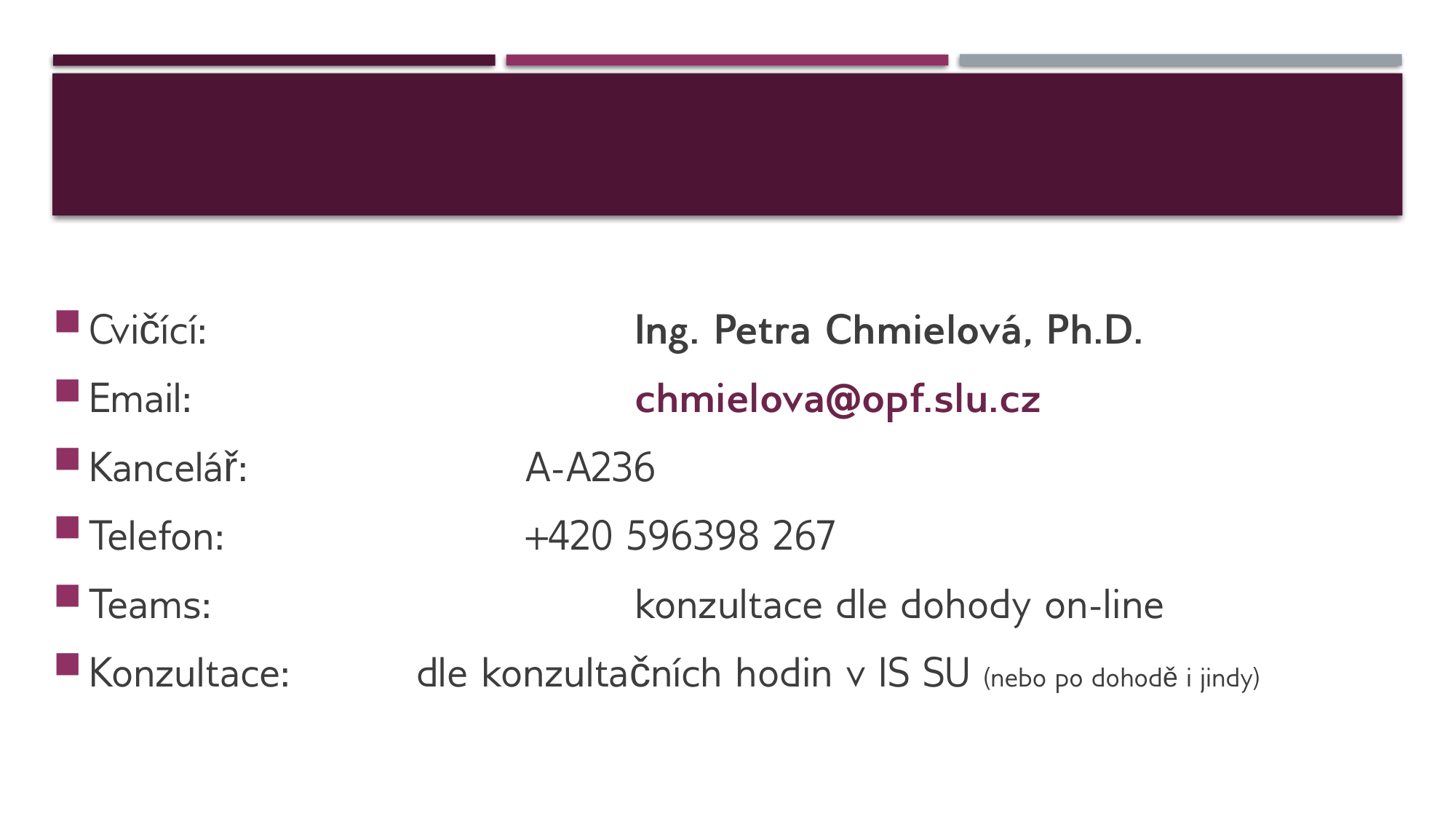

Cvičící:				Ing. Petra Chmielová, Ph.D.
Email: 				chmielova@opf.slu.cz
Kancelář: 			A-A236
Telefon: 			+420 596398 267
Teams: 				konzultace dle dohody on-line
Konzultace: 		dle konzultačních hodin v IS SU (nebo po dohodě i jindy)